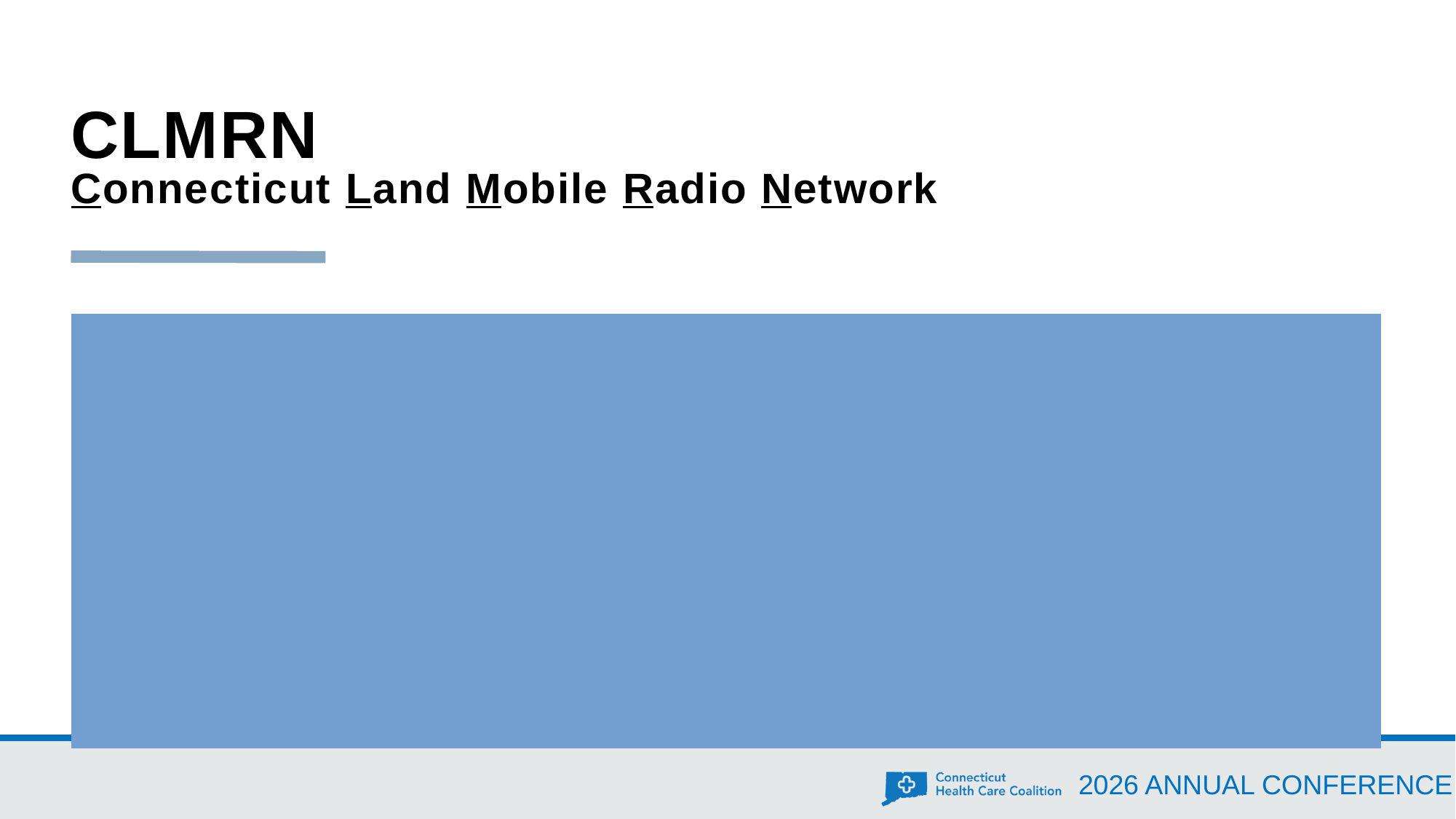

# CLMRN Connecticut Land Mobile Radio Network
Several different things:
	- Common interoperability platform
		Consoles
		Gateways
	- Statewide 7/800 mhz based radio system
		Designed and tested to provide 98% mobile coverage 			statewide – many areas of MUCH better than that